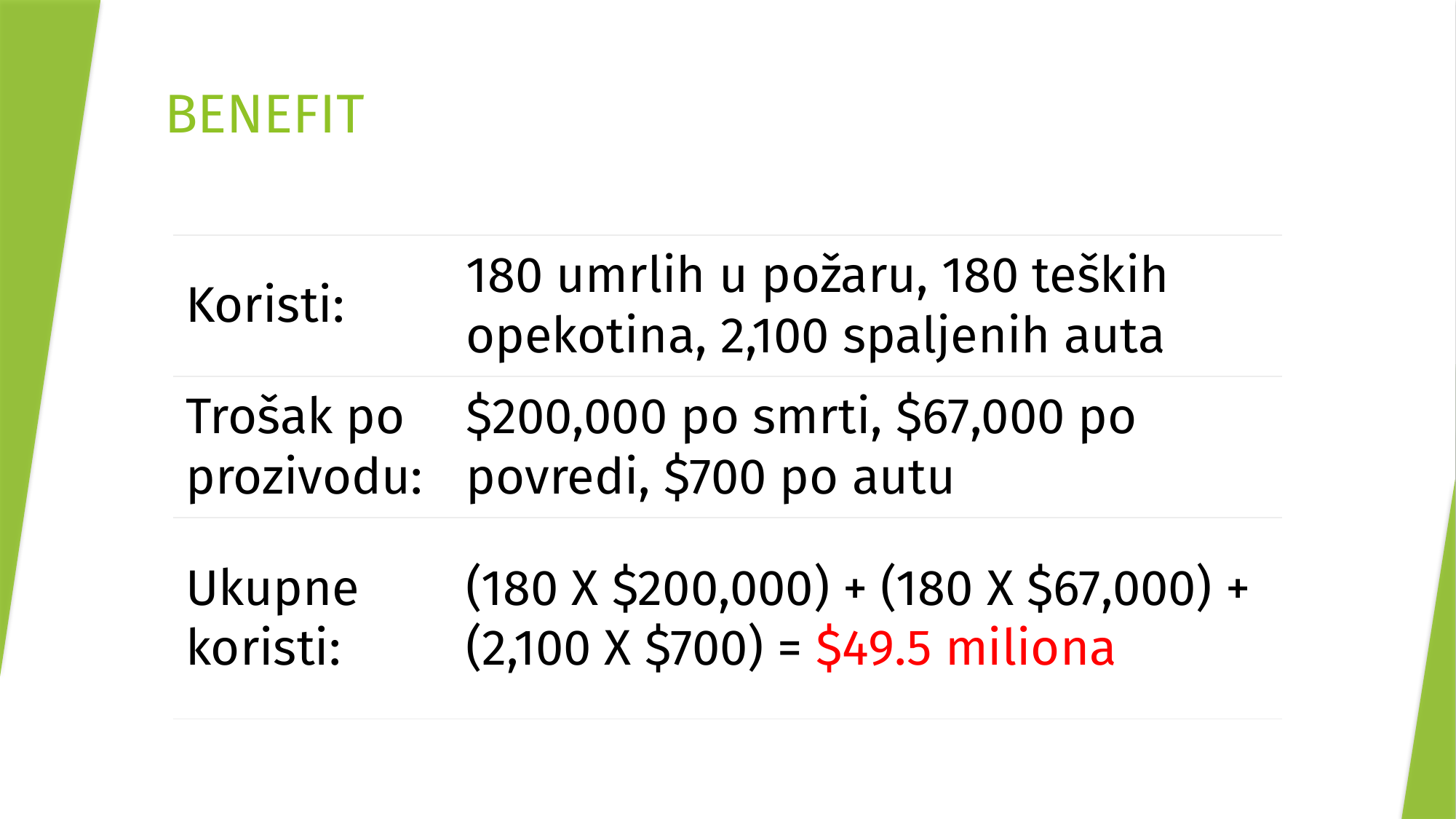

# BENEFIT
| Koristi: | 180 umrlih u požaru, 180 teških opekotina, 2,100 spaljenih auta |
| --- | --- |
| Trošak po prozivodu: | $200,000 po smrti, $67,000 po povredi, $700 po autu |
| Ukupne koristi: | (180 X $200,000) + (180 X $67,000) + (2,100 X $700) = $49.5 miliona |